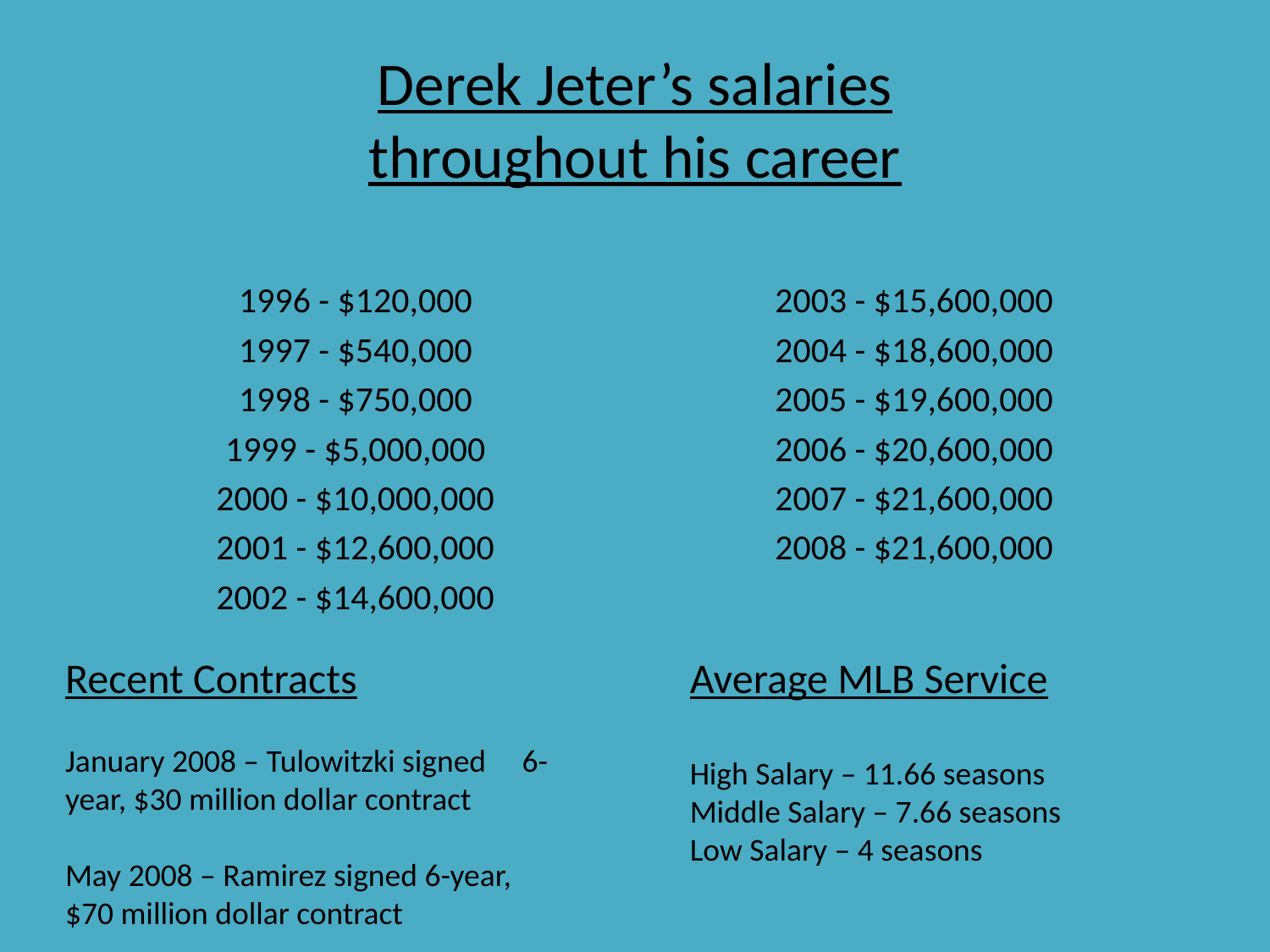

# Derek Jeter’s salaries throughout his career

1996 - $120,000
1997 - $540,000
1998 - $750,000
1999 - $5,000,000
2000 - $10,000,000
2001 - $12,600,000
2002 - $14,600,000

2003 - $15,600,000
2004 - $18,600,000
2005 - $19,600,000
2006 - $20,600,000
2007 - $21,600,000
2008 - $21,600,000
Recent Contracts

January 2008 – Tulowitzki signed     6-year, $30 million dollar contract

May 2008 – Ramirez signed 6-year, $70 million dollar contract
Average MLB Service

High Salary – 11.66 seasons
Middle Salary – 7.66 seasons
Low Salary – 4 seasons